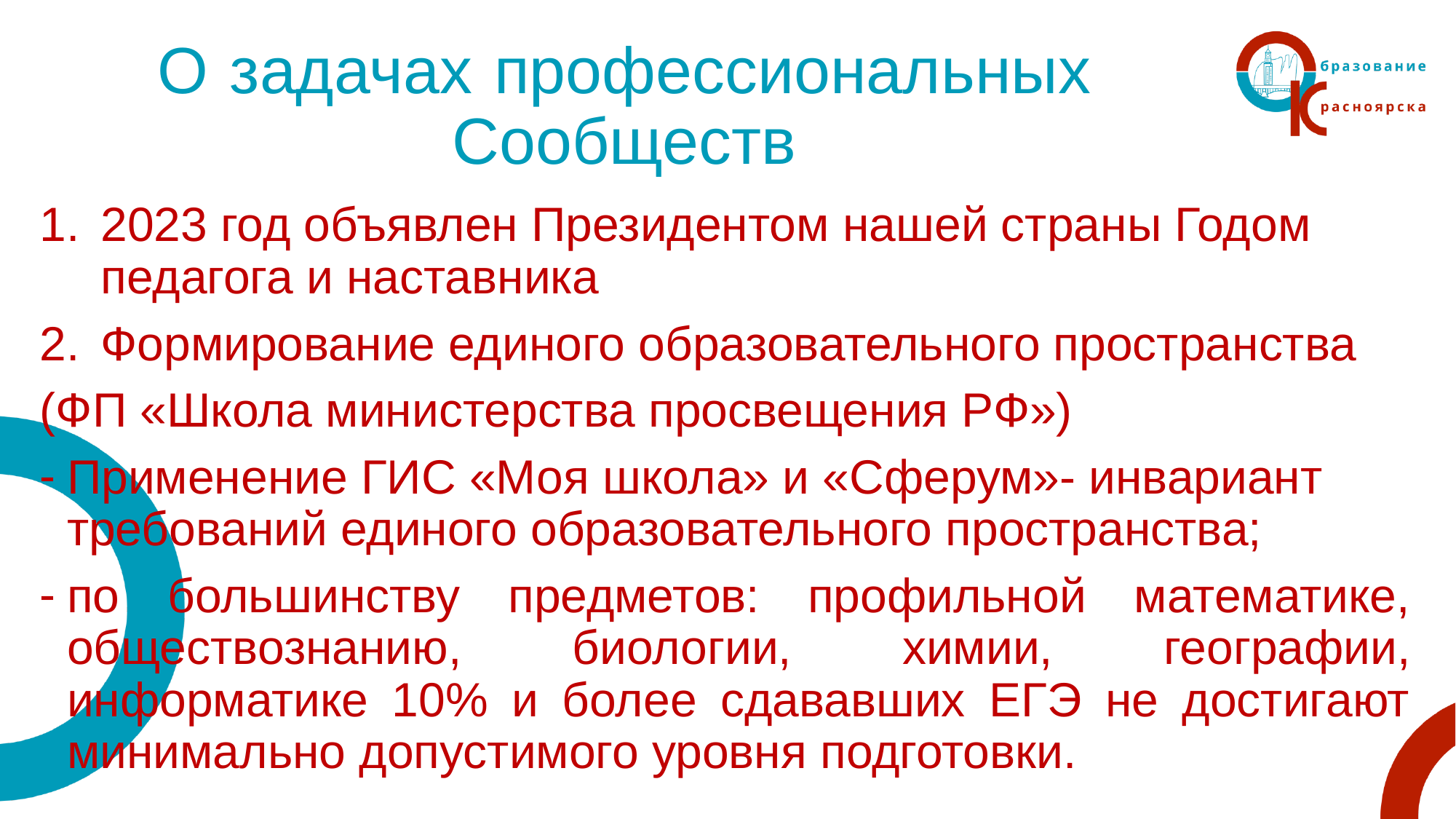

# О задачах профессиональных Сообществ
2023 год объявлен Президентом нашей страны Годом педагога и наставника
Формирование единого образовательного пространства
(ФП «Школа министерства просвещения РФ»)
Применение ГИС «Моя школа» и «Сферум»- инвариант требований единого образовательного пространства;
по большинству предметов: профильной математике, обществознанию, биологии, химии, географии, информатике 10% и более сдававших ЕГЭ не достигают минимально допустимого уровня подготовки.